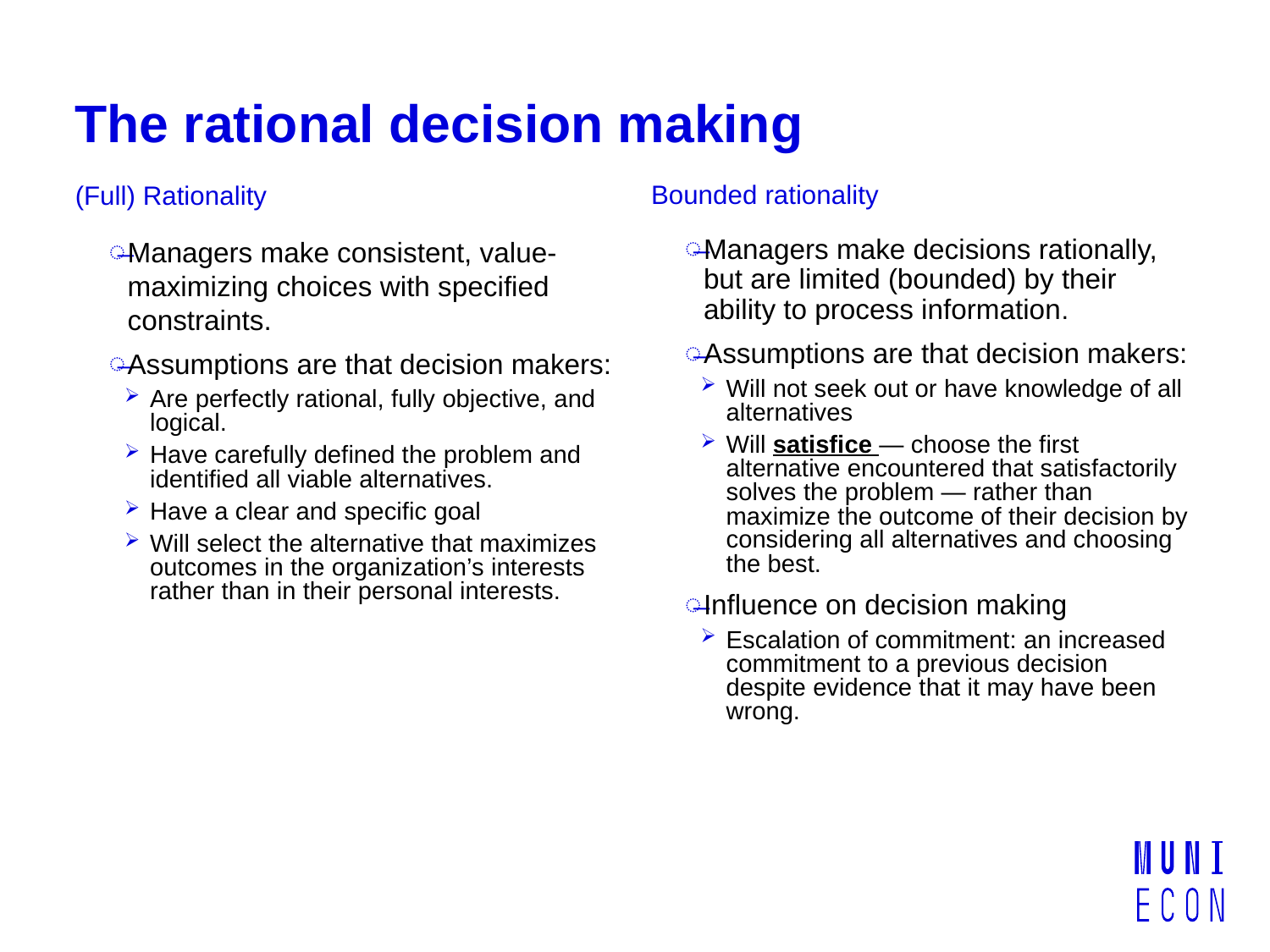

# The rational decision making
Bounded rationality
(Full) Rationality
Managers make decisions rationally, but are limited (bounded) by their ability to process information.
Assumptions are that decision makers:
Will not seek out or have knowledge of all alternatives
Will satisfice — choose the first alternative encountered that satisfactorily solves the problem — rather than maximize the outcome of their decision by considering all alternatives and choosing the best.
Influence on decision making
Escalation of commitment: an increased commitment to a previous decision despite evidence that it may have been wrong.

Managers make consistent, value-maximizing choices with specified constraints.
Assumptions are that decision makers:
Are perfectly rational, fully objective, and logical.
Have carefully defined the problem and identified all viable alternatives.
Have a clear and specific goal
Will select the alternative that maximizes outcomes in the organization’s interests rather than in their personal interests.